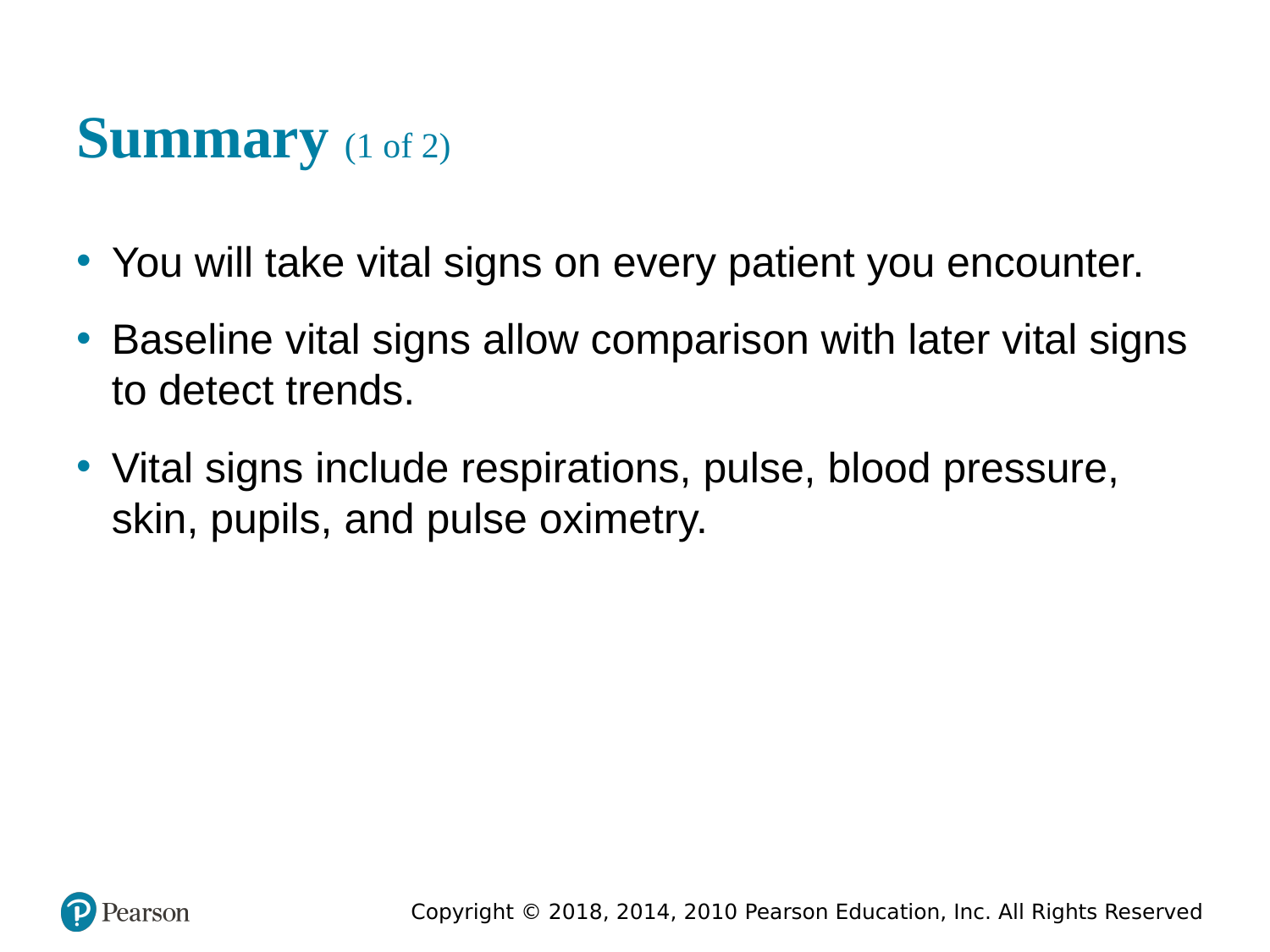

# Summary (1 of 2)
You will take vital signs on every patient you encounter.
Baseline vital signs allow comparison with later vital signs to detect trends.
Vital signs include respirations, pulse, blood pressure, skin, pupils, and pulse oximetry.